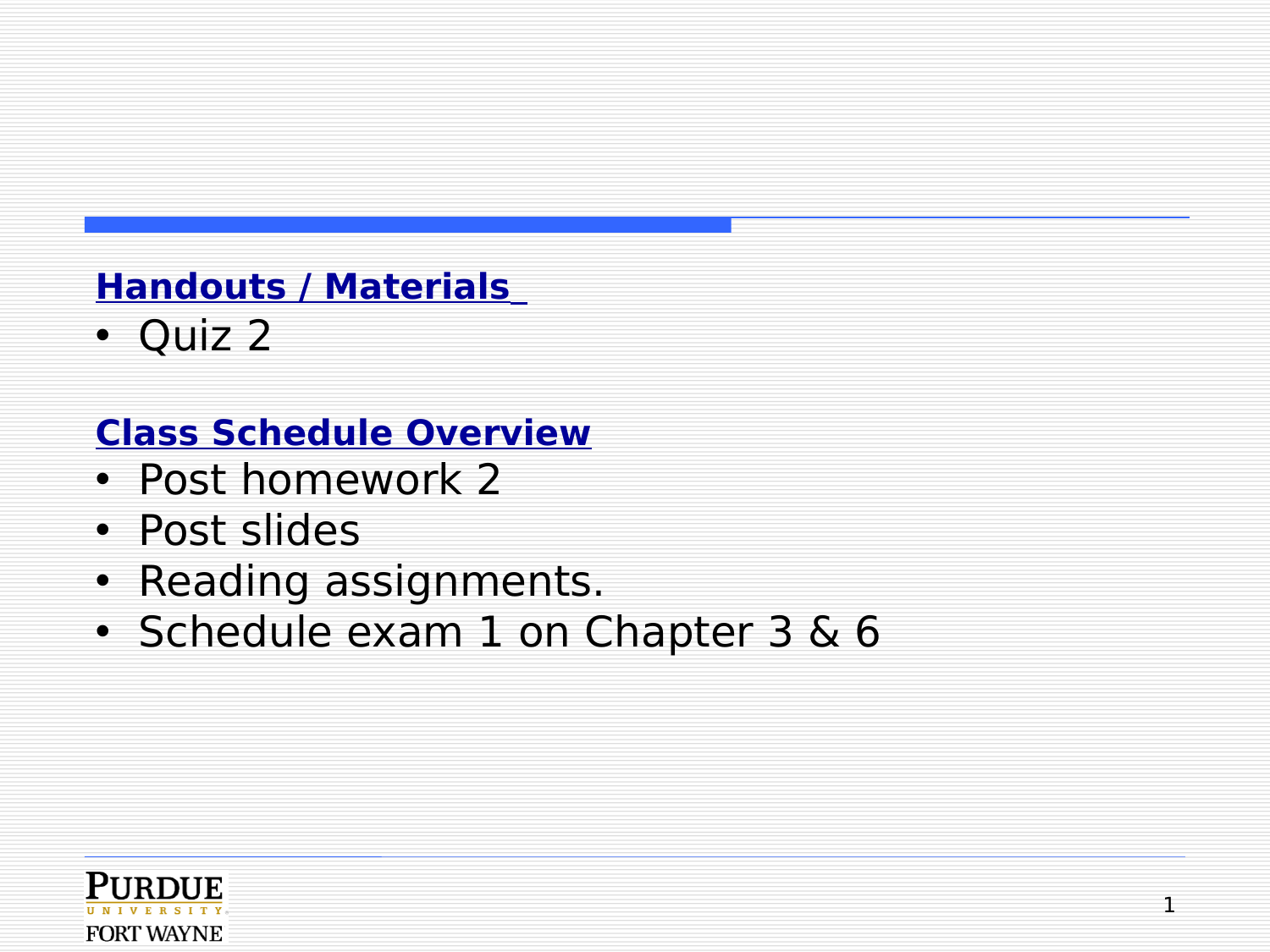

#
Handouts / Materials
 Quiz 2

Class Schedule Overview
 Post homework 2
 Post slides
 Reading assignments.
 Schedule exam 1 on Chapter 3 & 6
1